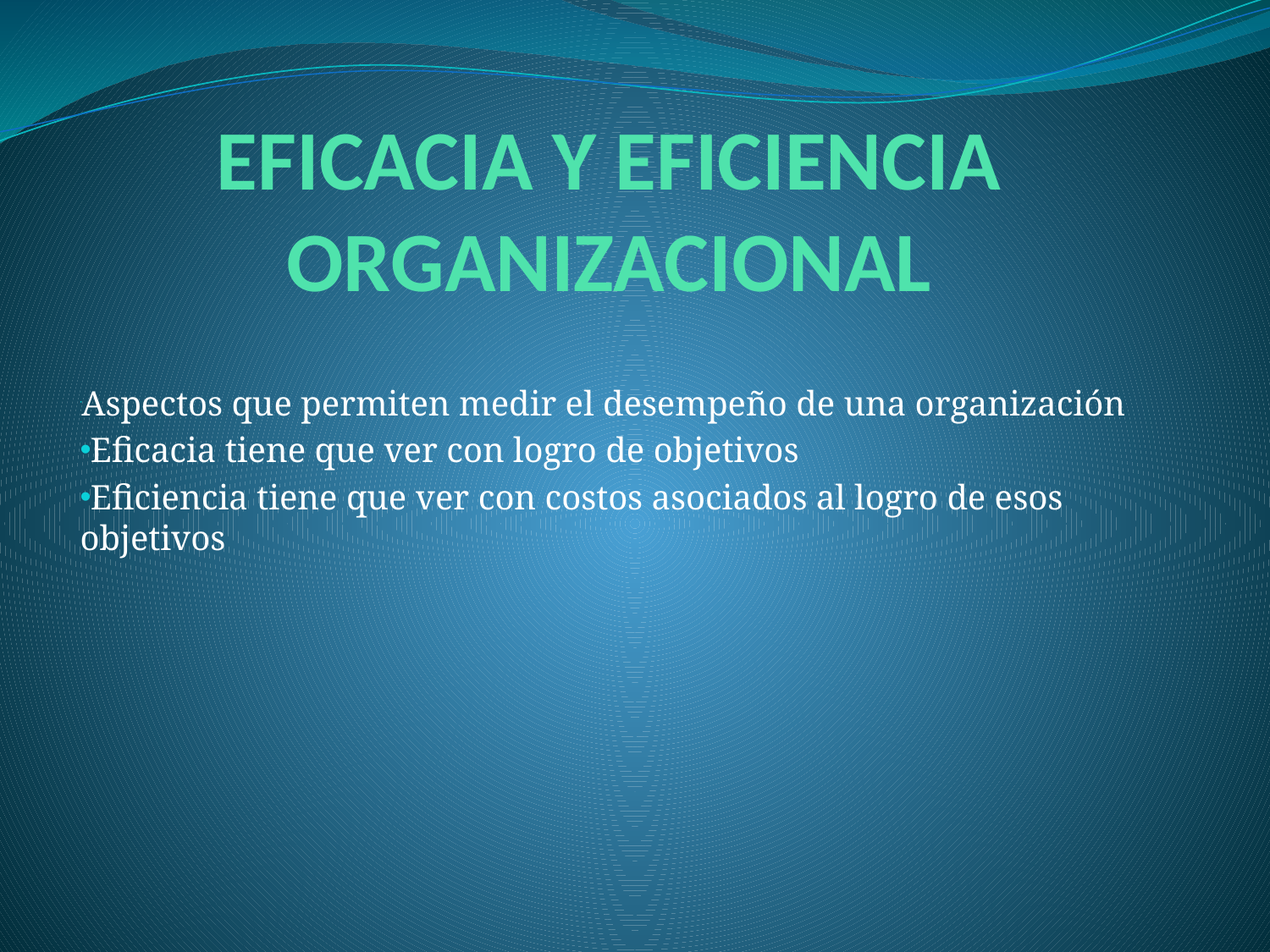

# EFICACIA Y EFICIENCIA ORGANIZACIONAL
 Aspectos que permiten medir el desempeño de una organización
 Eficacia tiene que ver con logro de objetivos
 Eficiencia tiene que ver con costos asociados al logro de esos objetivos